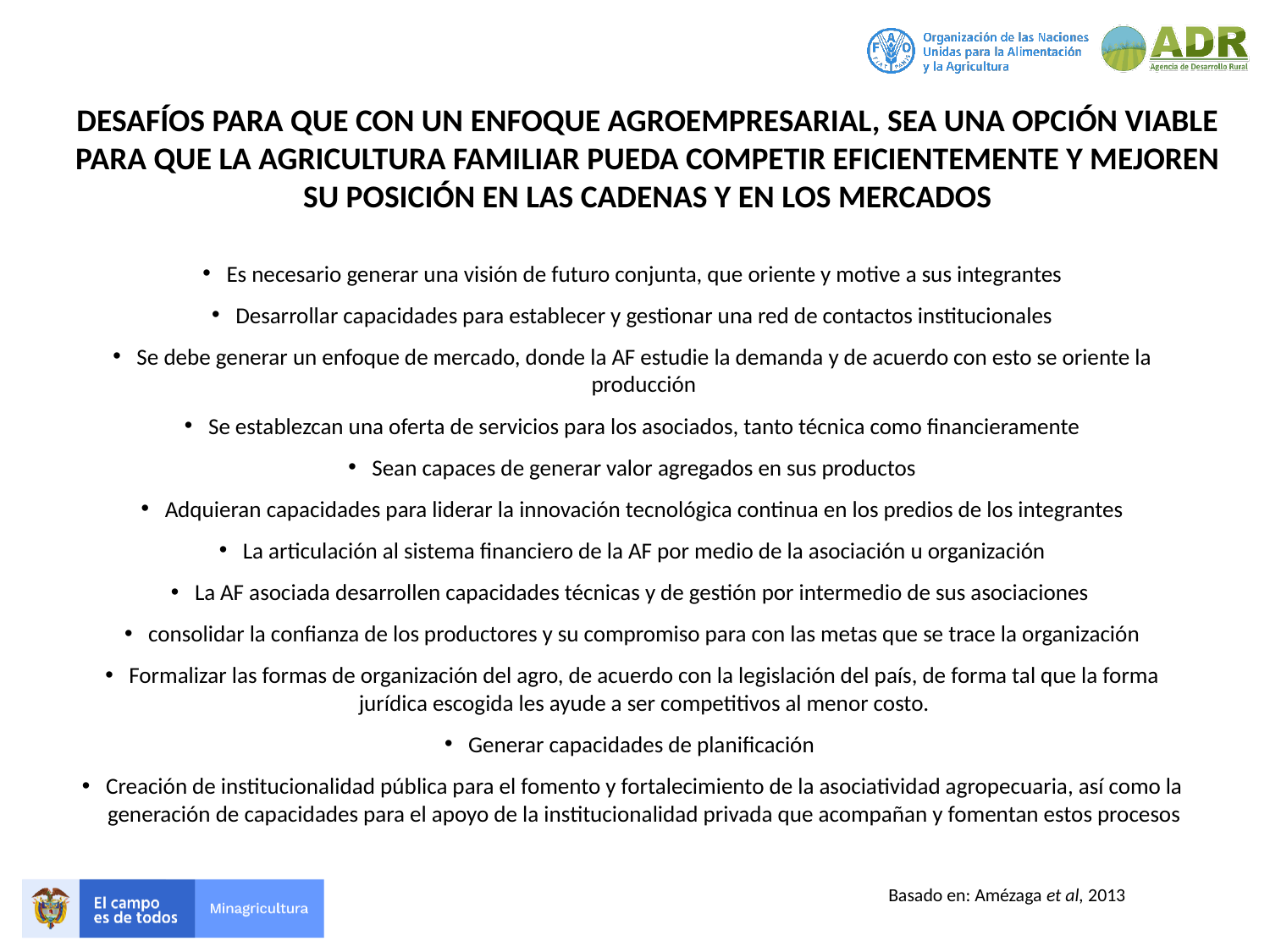

DESAFÍOS PARA QUE CON UN ENFOQUE AGROEMPRESARIAL, SEA UNA OPCIÓN VIABLE PARA QUE LA AGRICULTURA FAMILIAR PUEDA COMPETIR EFICIENTEMENTE Y MEJOREN SU POSICIÓN EN LAS CADENAS Y EN LOS MERCADOS
Es necesario generar una visión de futuro conjunta, que oriente y motive a sus integrantes
Desarrollar capacidades para establecer y gestionar una red de contactos institucionales
Se debe generar un enfoque de mercado, donde la AF estudie la demanda y de acuerdo con esto se oriente la producción
Se establezcan una oferta de servicios para los asociados, tanto técnica como financieramente
Sean capaces de generar valor agregados en sus productos
Adquieran capacidades para liderar la innovación tecnológica continua en los predios de los integrantes
La articulación al sistema financiero de la AF por medio de la asociación u organización
La AF asociada desarrollen capacidades técnicas y de gestión por intermedio de sus asociaciones
consolidar la confianza de los productores y su compromiso para con las metas que se trace la organización
Formalizar las formas de organización del agro, de acuerdo con la legislación del país, de forma tal que la forma jurídica escogida les ayude a ser competitivos al menor costo.
Generar capacidades de planificación
Creación de institucionalidad pública para el fomento y fortalecimiento de la asociatividad agropecuaria, así como la generación de capacidades para el apoyo de la institucionalidad privada que acompañan y fomentan estos procesos

Basado en: Amézaga et al, 2013